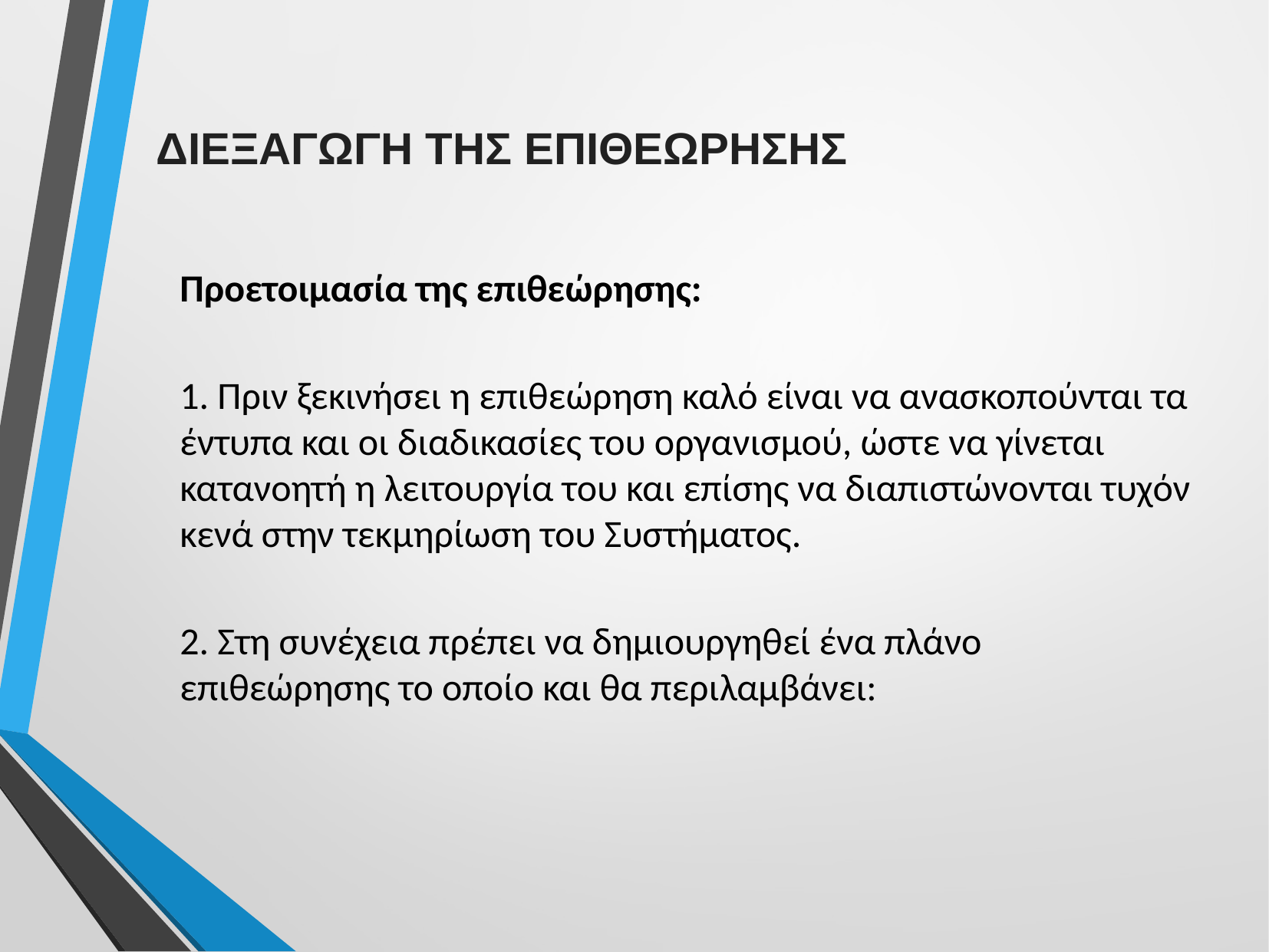

ΔΙΕΞΑΓΩΓΗ ΤΗΣ ΕΠΙΘΕΩΡΗΣΗΣ
Προετοιμασία της επιθεώρησης:

1. Πριν ξεκινήσει η επιθεώρηση καλό είναι να ανασκοπούνται τα έντυπα και οι διαδικασίες του οργανισμού, ώστε να γίνεται κατανοητή η λειτουργία του και επίσης να διαπιστώνονται τυχόν κενά στην τεκμηρίωση του Συστήματος.

2. Στη συνέχεια πρέπει να δημιουργηθεί ένα πλάνο επιθεώρησης το οποίο και θα περιλαμβάνει: